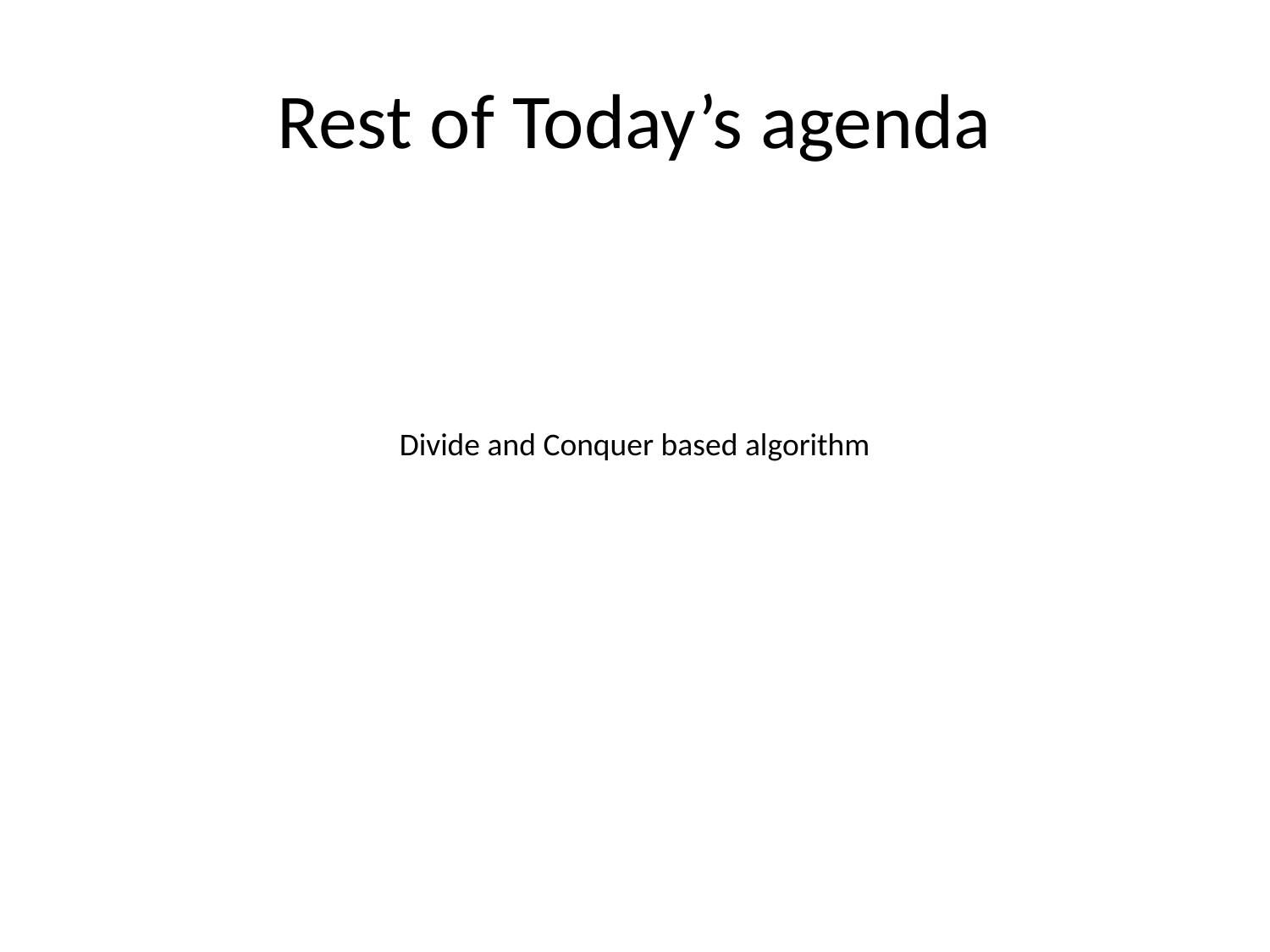

# Rest of Today’s agenda
Divide and Conquer based algorithm